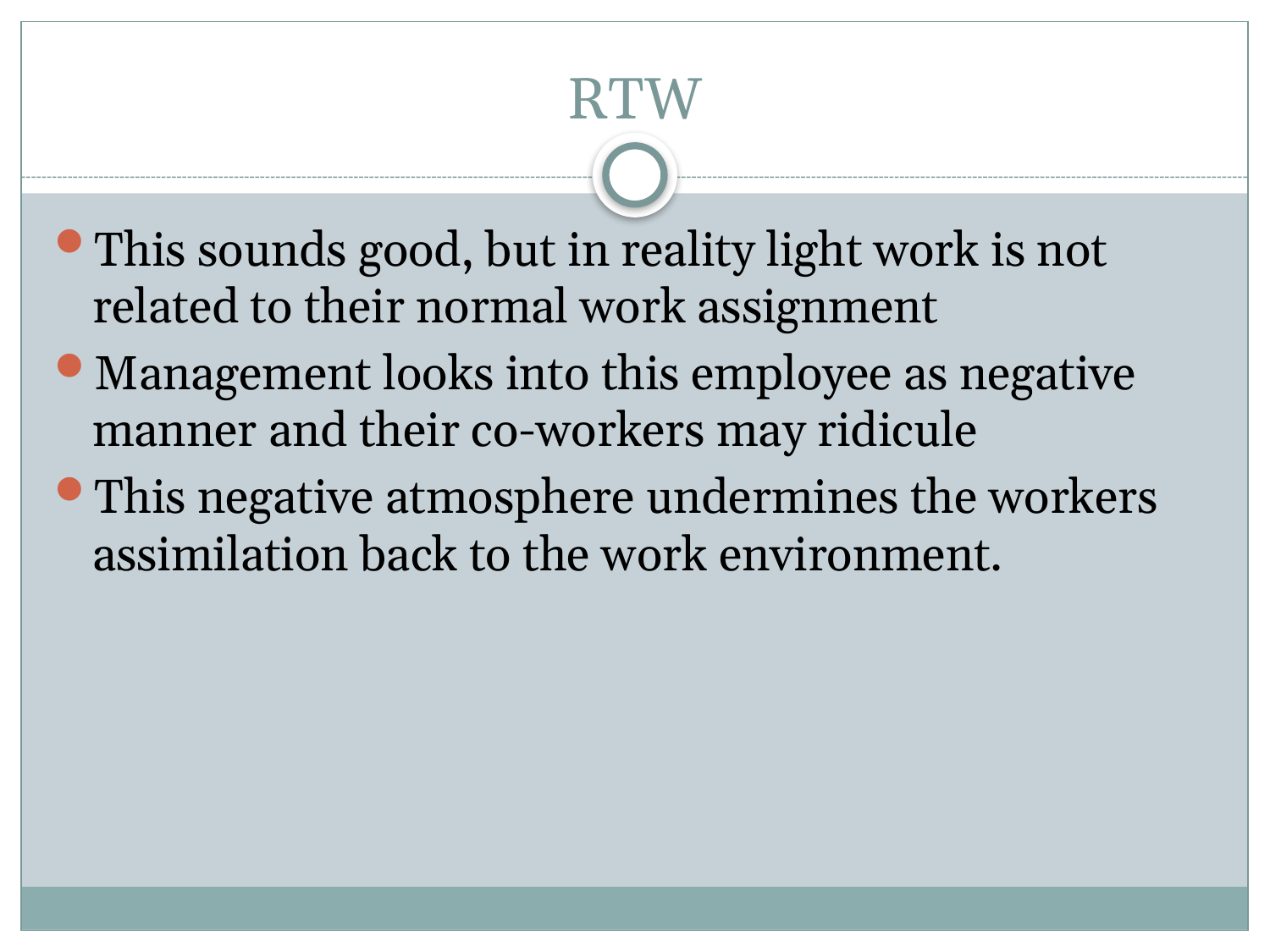

# RTW
This sounds good, but in reality light work is not related to their normal work assignment
Management looks into this employee as negative manner and their co-workers may ridicule
This negative atmosphere undermines the workers assimilation back to the work environment.